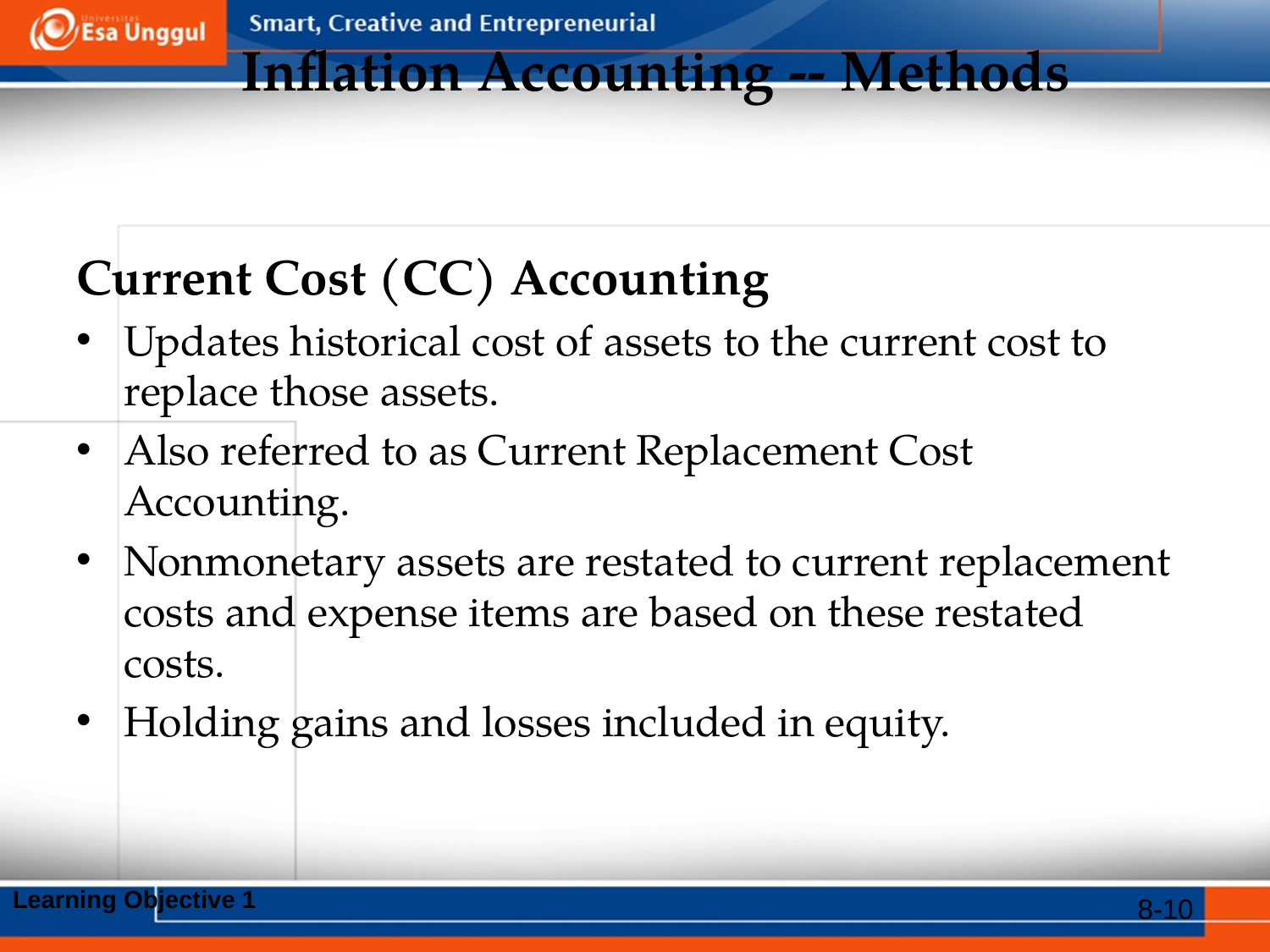

# Inflation Accounting -- Methods
Current Cost (CC) Accounting
Updates historical cost of assets to the current cost to replace those assets.
Also referred to as Current Replacement Cost Accounting.
Nonmonetary assets are restated to current replacement costs and expense items are based on these restated costs.
Holding gains and losses included in equity.

Learning Objective 1
8-10